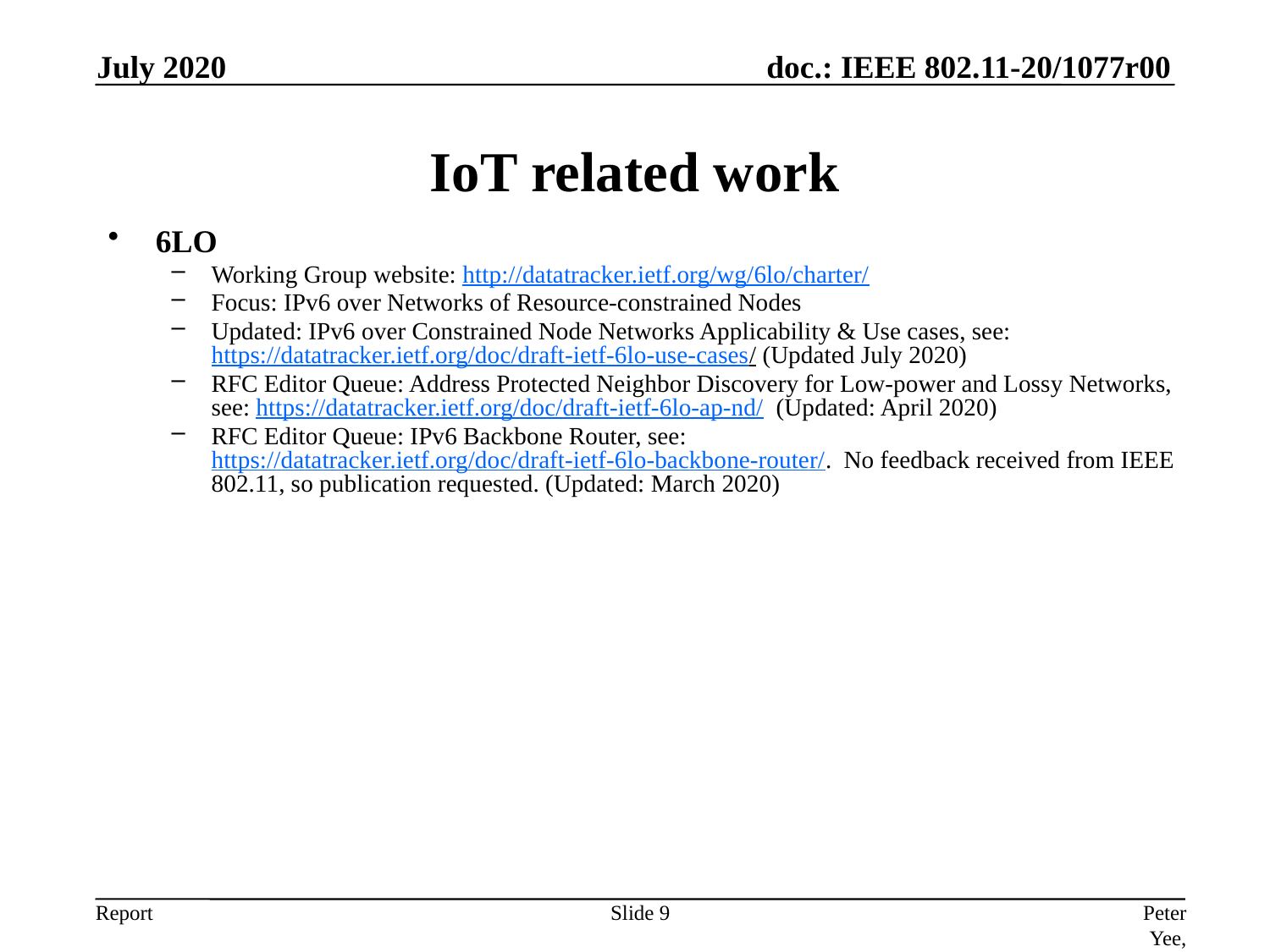

July 2020
# IoT related work
6LO
Working Group website: http://datatracker.ietf.org/wg/6lo/charter/
Focus: IPv6 over Networks of Resource-constrained Nodes
Updated: IPv6 over Constrained Node Networks Applicability & Use cases, see: https://datatracker.ietf.org/doc/draft-ietf-6lo-use-cases/ (Updated July 2020)
RFC Editor Queue: Address Protected Neighbor Discovery for Low-power and Lossy Networks, see: https://datatracker.ietf.org/doc/draft-ietf-6lo-ap-nd/  (Updated: April 2020)
RFC Editor Queue: IPv6 Backbone Router, see: https://datatracker.ietf.org/doc/draft-ietf-6lo-backbone-router/.  No feedback received from IEEE 802.11, so publication requested. (Updated: March 2020)
Slide 9
Peter Yee, AKAYLA